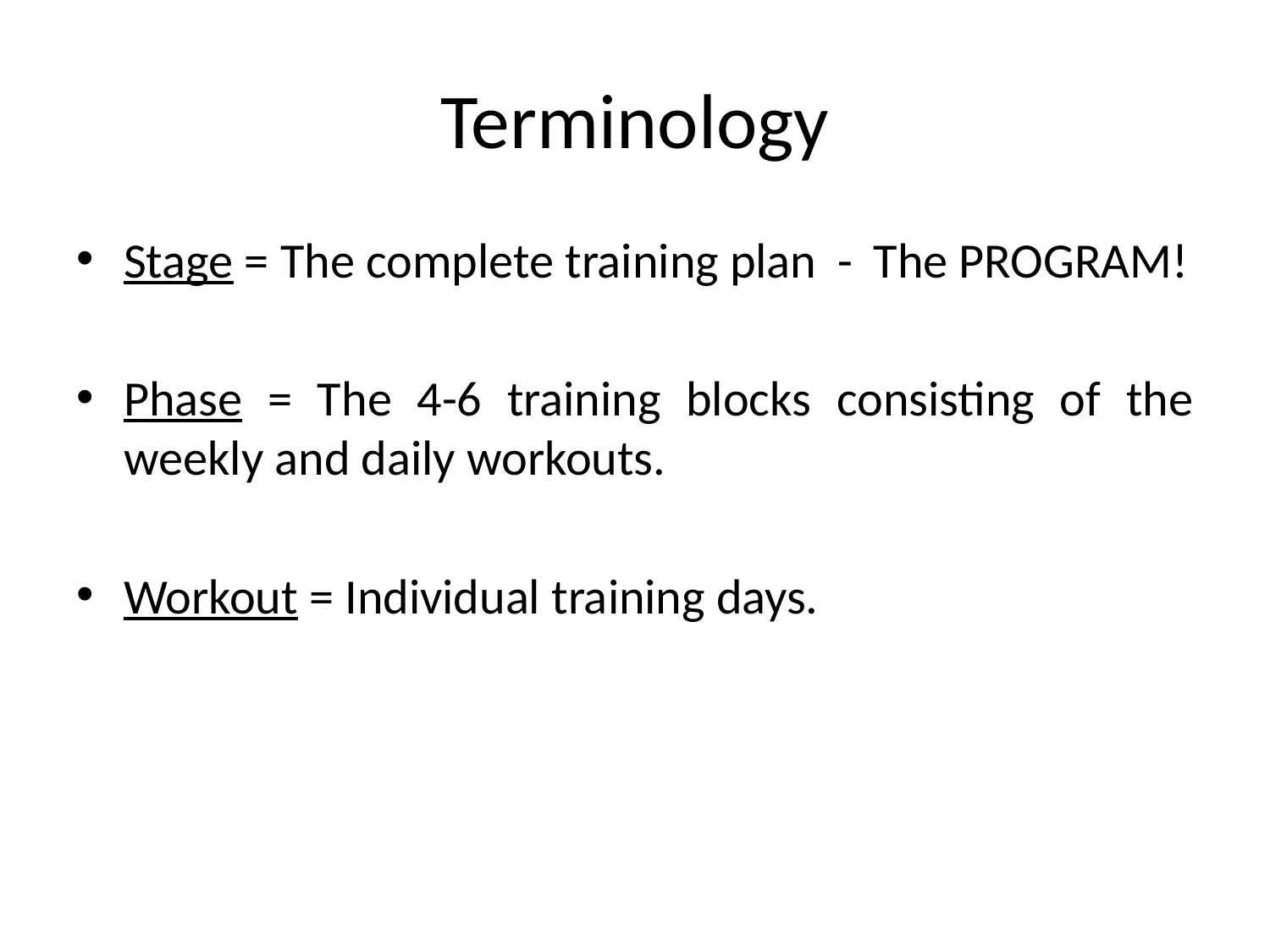

# Terminology
Stage = The complete training plan  -  The PROGRAM!

Phase = The 4-6 training blocks consisting of the weekly and daily workouts.

Workout = Individual training days.